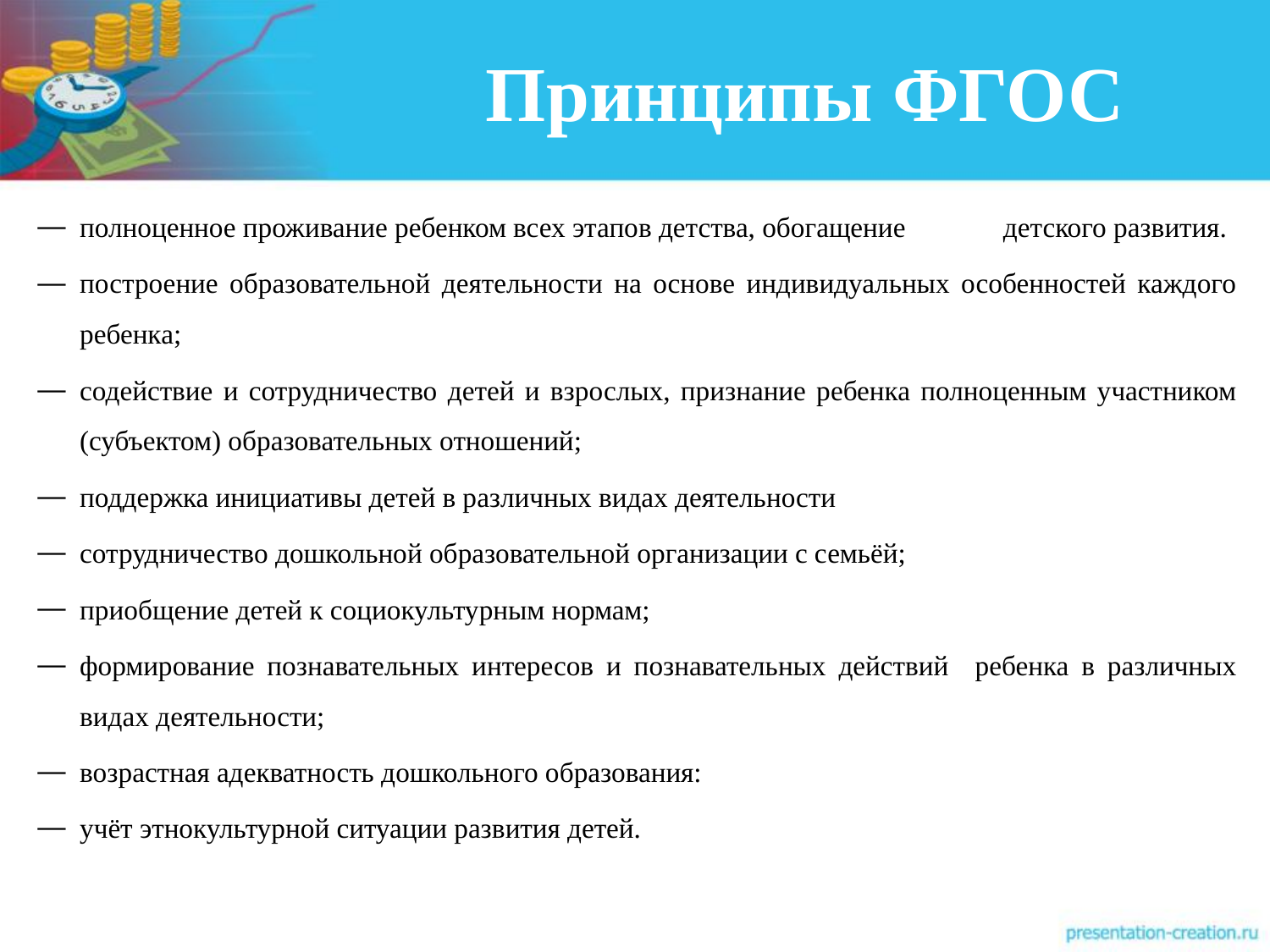

# Принципы ФГОС
полноценное проживание ребенком всех этапов детства, обогащение              детского развития.
построение образовательной деятельности на основе индивидуальных особенностей каждого ребенка;
содействие и сотрудничество детей и взрослых, признание ребенка полноценным участником (субъектом) образовательных отношений;
поддержка инициативы детей в различных видах деятельности
сотрудничество дошкольной образовательной организации с семьёй;
приобщение детей к социокультурным нормам;
формирование познавательных интересов и познавательных действий   ребенка в различных видах деятельности;
возрастная адекватность дошкольного образования:
учёт этнокультурной ситуации развития детей.